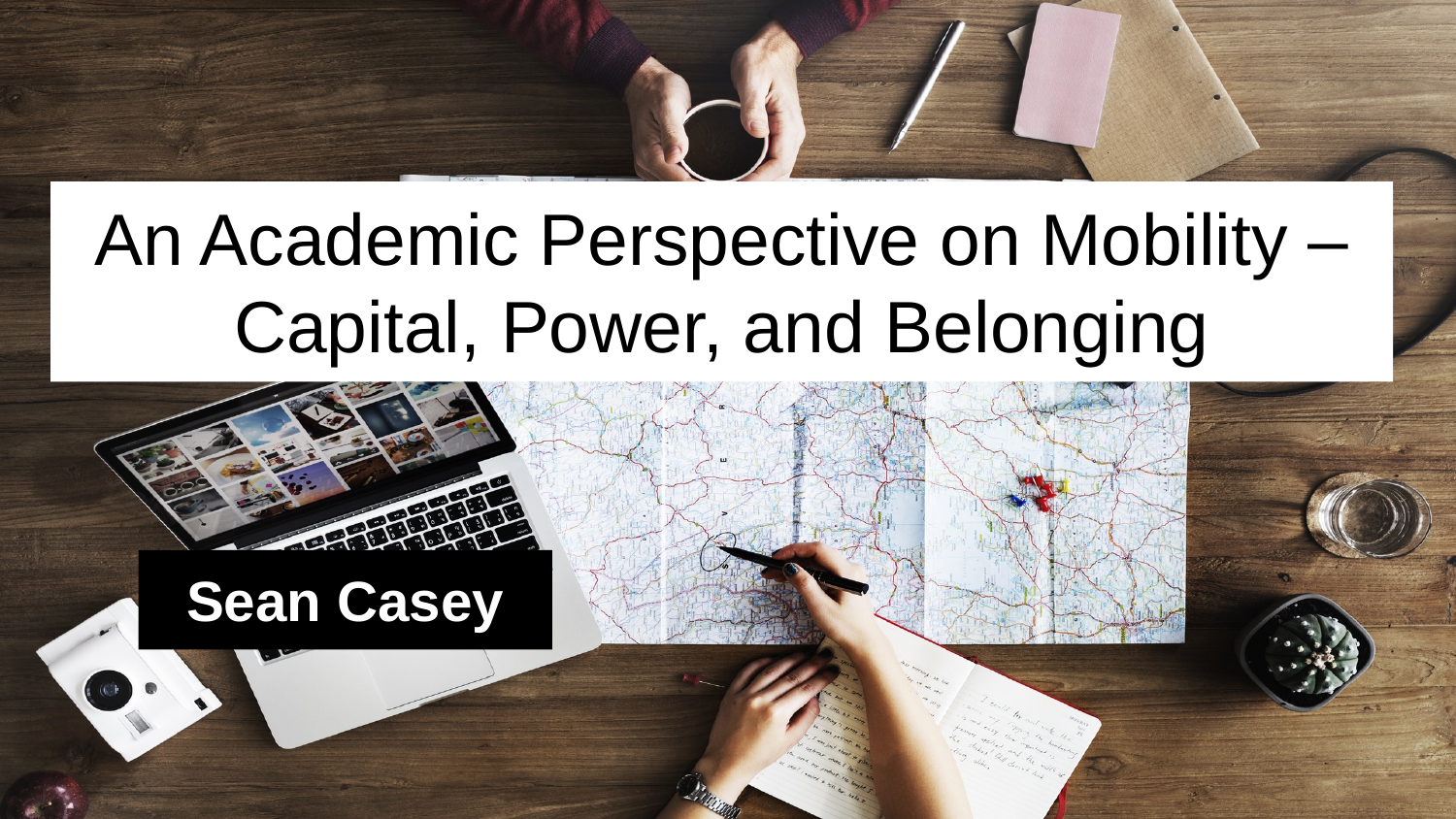

# An Academic Perspective on Mobility – Capital, Power, and Belonging
Sean Casey